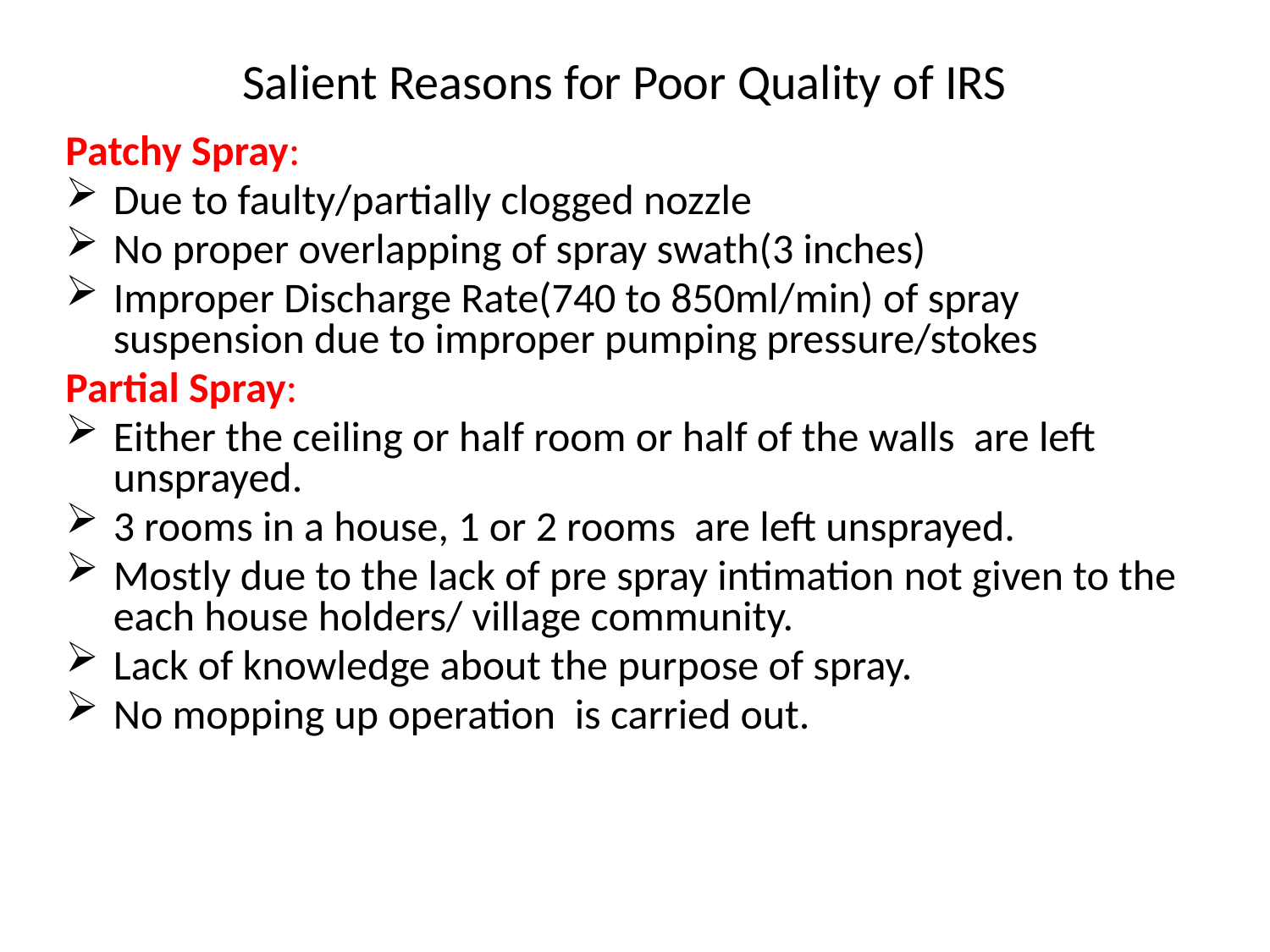

# Salient Reasons for Poor Quality of IRS
Patchy Spray:
Due to faulty/partially clogged nozzle
No proper overlapping of spray swath(3 inches)
Improper Discharge Rate(740 to 850ml/min) of spray suspension due to improper pumping pressure/stokes
Partial Spray:
Either the ceiling or half room or half of the walls  are left unsprayed.
3 rooms in a house, 1 or 2 rooms  are left unsprayed.
Mostly due to the lack of pre spray intimation not given to the each house holders/ village community.
Lack of knowledge about the purpose of spray.
No mopping up operation  is carried out.